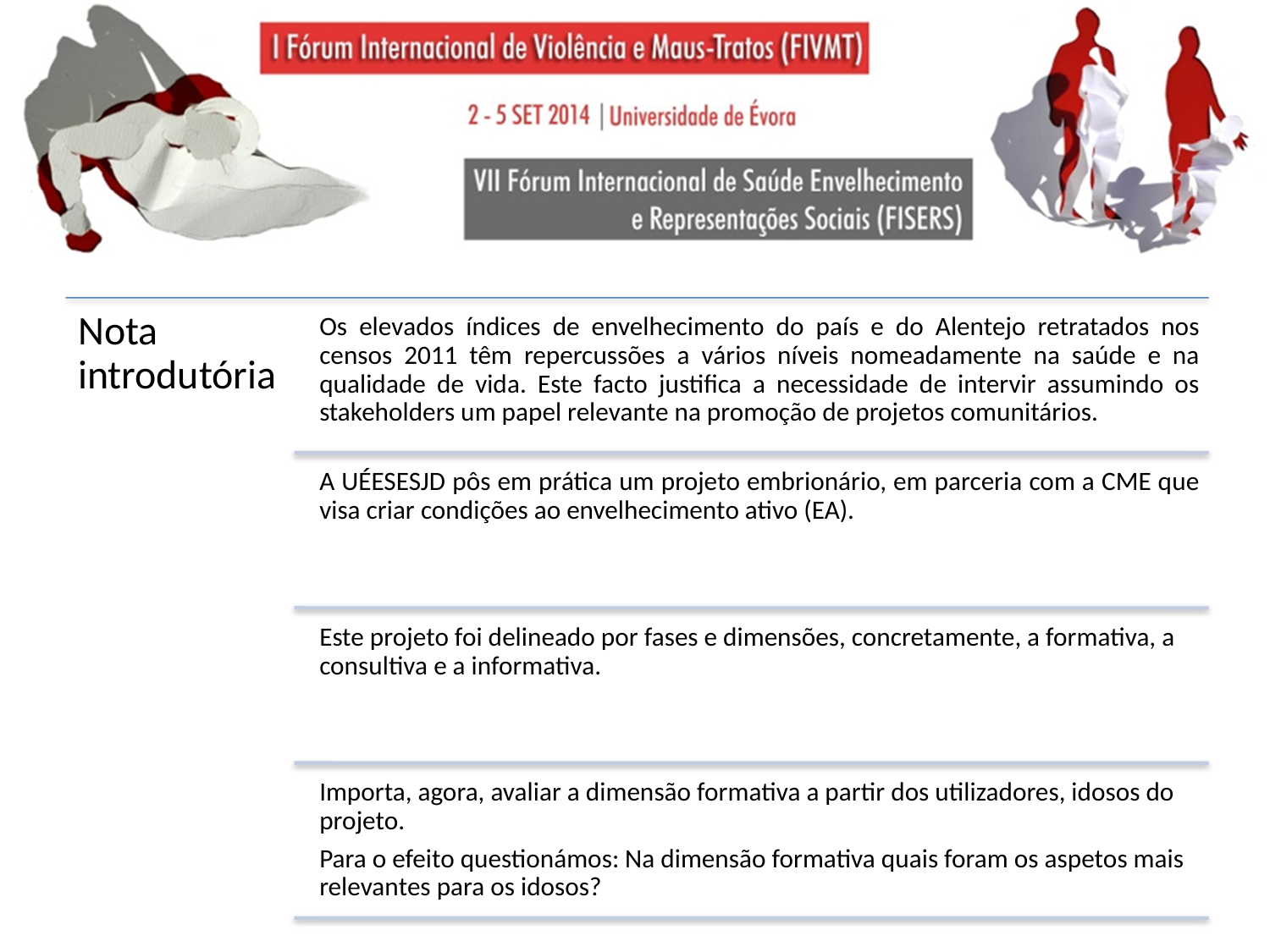

Nota introdutória
Os elevados índices de envelhecimento do país e do Alentejo retratados nos censos 2011 têm repercussões a vários níveis nomeadamente na saúde e na qualidade de vida. Este facto justifica a necessidade de intervir assumindo os stakeholders um papel relevante na promoção de projetos comunitários.
A UÉESESJD pôs em prática um projeto embrionário, em parceria com a CME que visa criar condições ao envelhecimento ativo (EA).
Este projeto foi delineado por fases e dimensões, concretamente, a formativa, a consultiva e a informativa.

Importa, agora, avaliar a dimensão formativa a partir dos utilizadores, idosos do projeto.
Para o efeito questionámos: Na dimensão formativa quais foram os aspetos mais relevantes para os idosos?